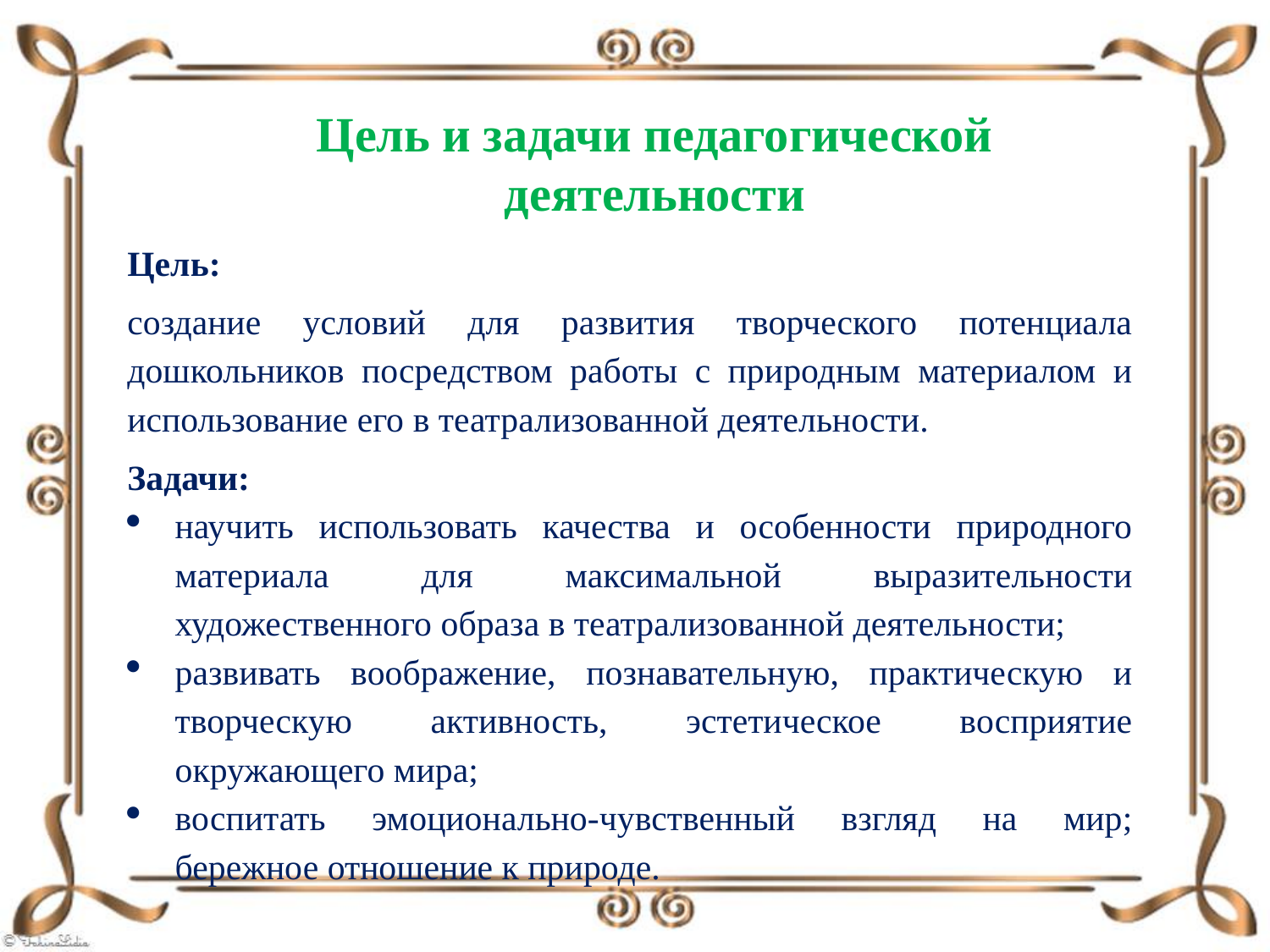

Цель и задачи педагогической деятельности
Цель:
создание условий для развития творческого потенциала дошкольников посредством работы с природным материалом и использование его в театрализованной деятельности.
Задачи:
научить использовать качества и особенности природного материала для максимальной выразительности художественного образа в театрализованной деятельности;
развивать воображение, познавательную, практическую и творческую активность, эстетическое восприятие окружающего мира;
воспитать эмоционально-чувственный взгляд на мир; бережное отношение к природе.